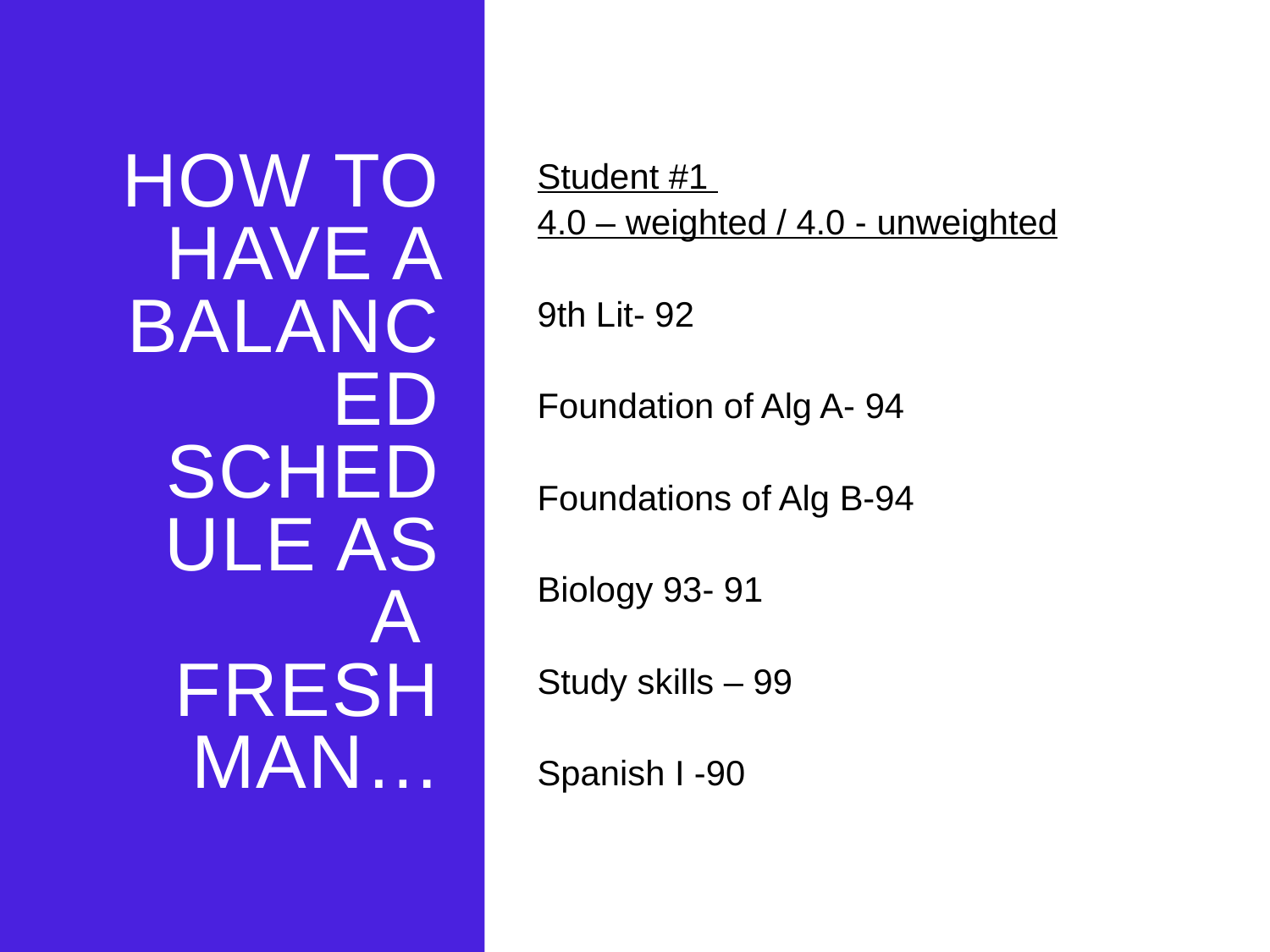

How to have a balanced schedule as a  freshman…
Student #1
4.0 – weighted / 4.0 - unweighted
9th Lit- 92
Foundation of Alg A- 94
Foundations of Alg B-94
Biology 93- 91
Study skills – 99
Spanish I -90